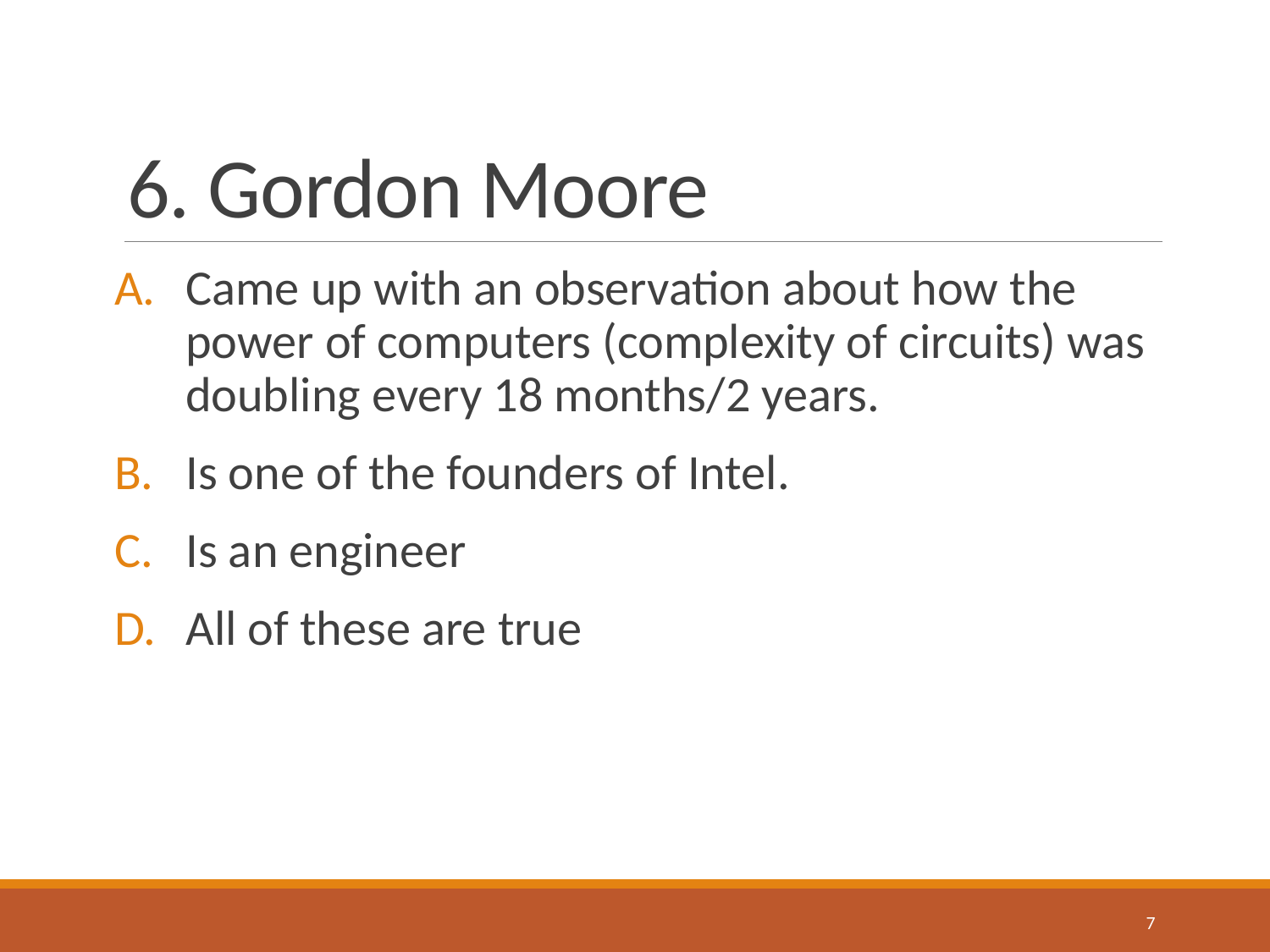

# 6. Gordon Moore
Came up with an observation about how the power of computers (complexity of circuits) was doubling every 18 months/2 years.
Is one of the founders of Intel.
Is an engineer
All of these are true
7